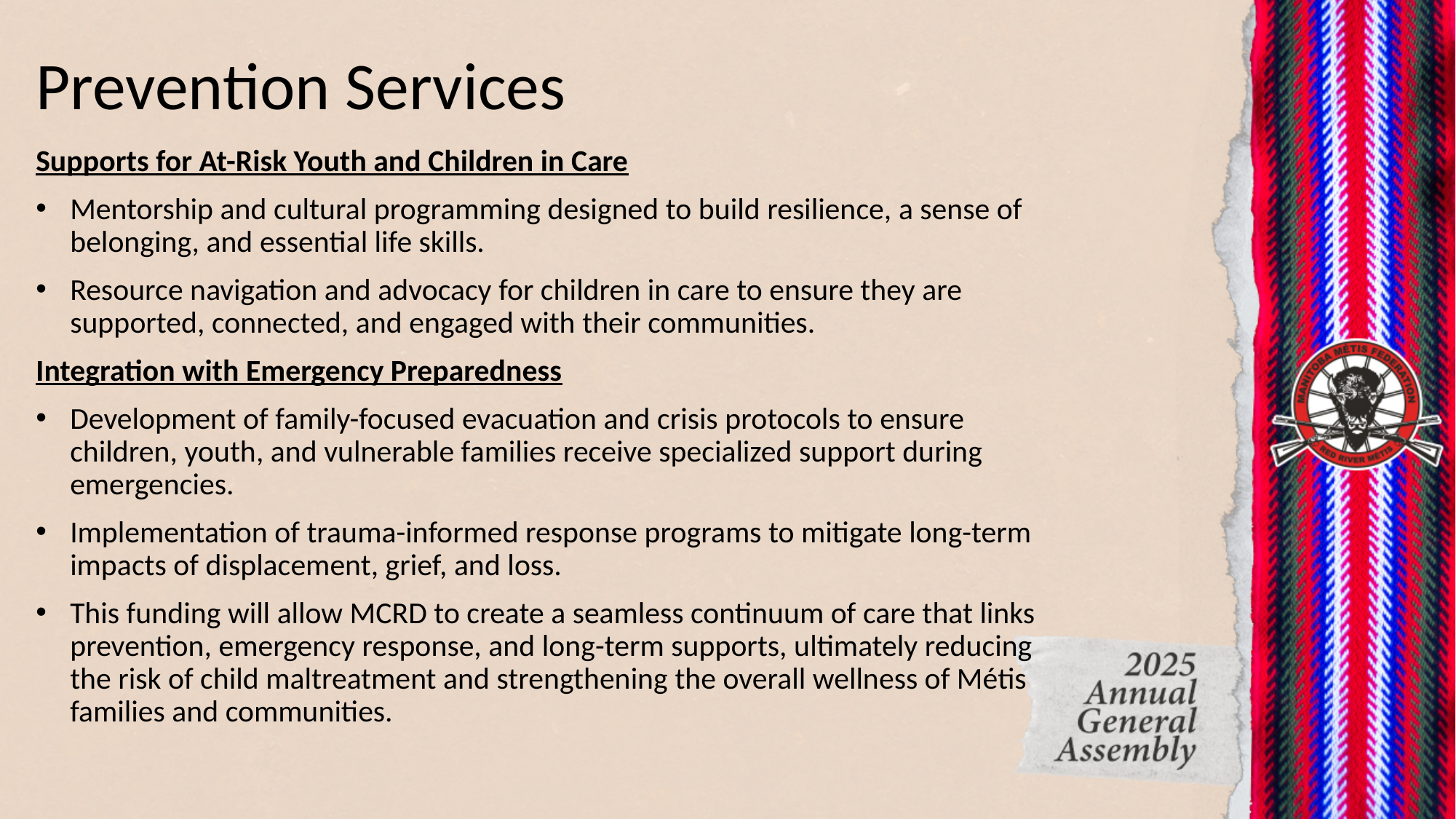

# Prevention Services
Supports for At-Risk Youth and Children in Care
Mentorship and cultural programming designed to build resilience, a sense of belonging, and essential life skills.
Resource navigation and advocacy for children in care to ensure they are supported, connected, and engaged with their communities.
Integration with Emergency Preparedness
Development of family-focused evacuation and crisis protocols to ensure children, youth, and vulnerable families receive specialized support during emergencies.
Implementation of trauma-informed response programs to mitigate long-term impacts of displacement, grief, and loss.
This funding will allow MCRD to create a seamless continuum of care that links prevention, emergency response, and long-term supports, ultimately reducing the risk of child maltreatment and strengthening the overall wellness of Métis families and communities.